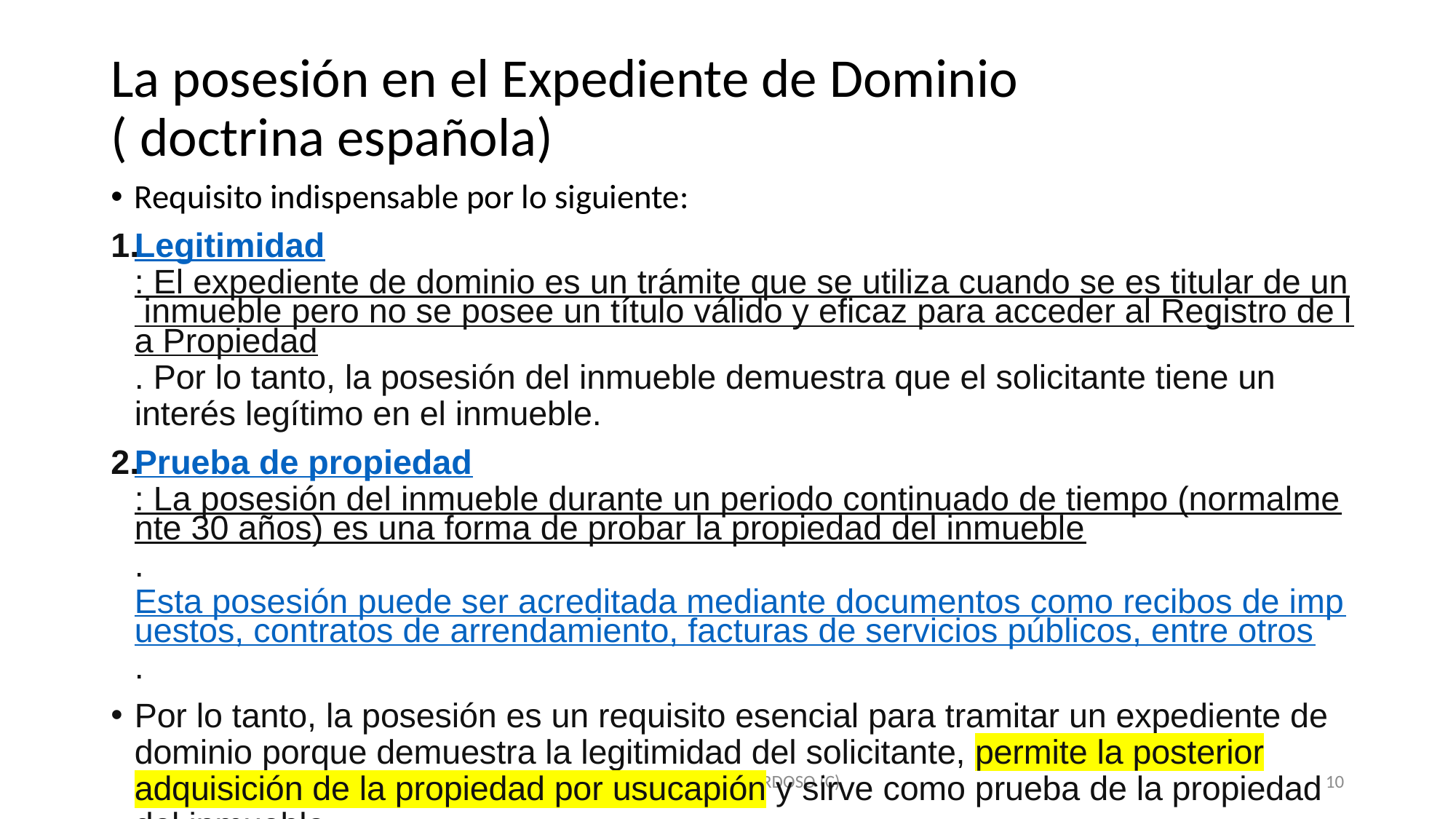

# La posesión en el Expediente de Dominio ( doctrina española)
Requisito indispensable por lo siguiente:
Legitimidad: El expediente de dominio es un trámite que se utiliza cuando se es titular de un inmueble pero no se posee un título válido y eficaz para acceder al Registro de la Propiedad. Por lo tanto, la posesión del inmueble demuestra que el solicitante tiene un interés legítimo en el inmueble.
Prueba de propiedad: La posesión del inmueble durante un periodo continuado de tiempo (normalmente 30 años) es una forma de probar la propiedad del inmueble. Esta posesión puede ser acreditada mediante documentos como recibos de impuestos, contratos de arrendamiento, facturas de servicios públicos, entre otros.
Por lo tanto, la posesión es un requisito esencial para tramitar un expediente de dominio porque demuestra la legitimidad del solicitante, permite la posterior adquisición de la propiedad por usucapión y sirve como prueba de la propiedad del inmueble.

MAYRA HUERGO CARDOSO (C)
10